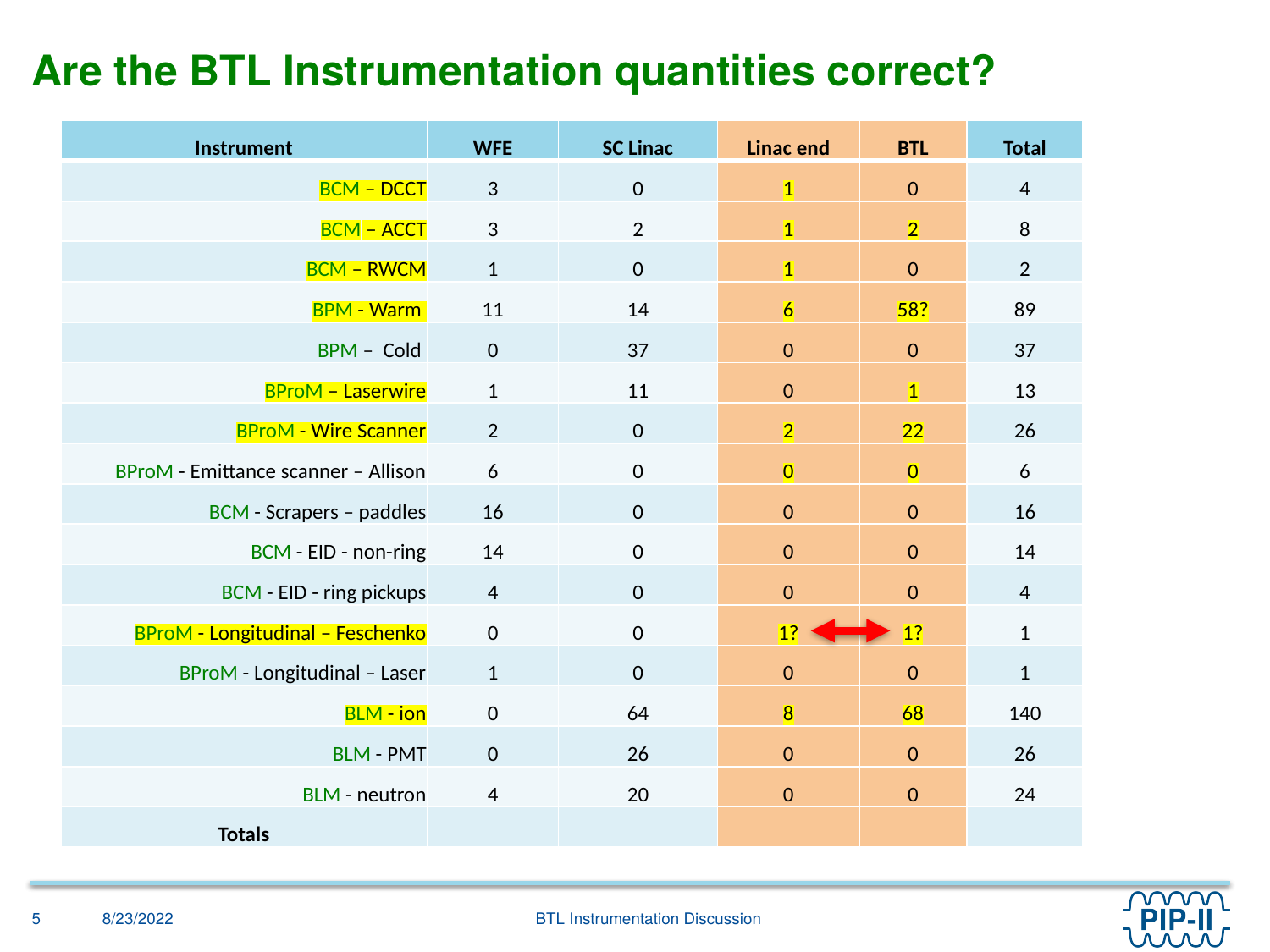

# Are the BTL Instrumentation quantities correct?
| Instrument | WFE | SC Linac | Linac end | BTL | Total |
| --- | --- | --- | --- | --- | --- |
| BCM – DCCT | 3 | 0 | 1 | 0 | 4 |
| BCM – ACCT | 3 | 2 | 1 | 2 | 8 |
| BCM – RWCM | 1 | 0 | 1 | 0 | 2 |
| BPM - Warm | 11 | 14 | 6 | 58? | 89 |
| BPM – Cold | 0 | 37 | 0 | 0 | 37 |
| BProM – Laserwire | 1 | 11 | 0 | 1 | 13 |
| BProM - Wire Scanner | 2 | 0 | 2 | 22 | 26 |
| BProM - Emittance scanner – Allison | 6 | 0 | 0 | 0 | 6 |
| BCM - Scrapers – paddles | 16 | 0 | 0 | 0 | 16 |
| BCM - EID - non-ring | 14 | 0 | 0 | 0 | 14 |
| BCM - EID - ring pickups | 4 | 0 | 0 | 0 | 4 |
| BProM - Longitudinal – Feschenko | 0 | 0 | 1? | 1? | 1 |
| BProM - Longitudinal – Laser | 1 | 0 | 0 | 0 | 1 |
| BLM - ion | 0 | 64 | 8 | 68 | 140 |
| BLM - PMT | 0 | 26 | 0 | 0 | 26 |
| BLM - neutron | 4 | 20 | 0 | 0 | 24 |
| Totals |  |  |  |  |  |
BTL Instrumentation Discussion
8/23/2022
5